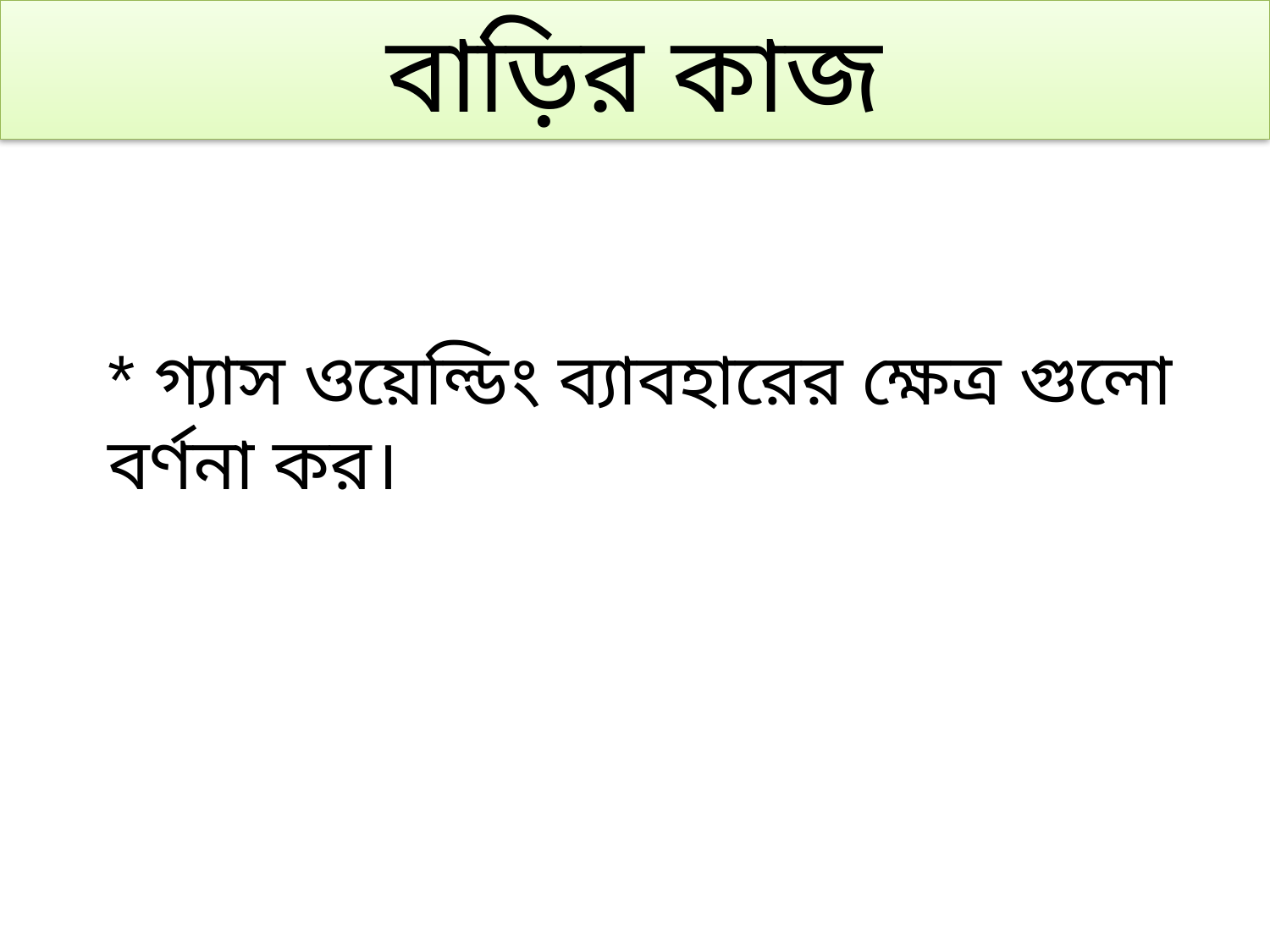

বাড়ির কাজ
* গ্যাস ওয়েল্ডিং ব্যাবহারের ক্ষেত্র গুলো বর্ণনা কর।